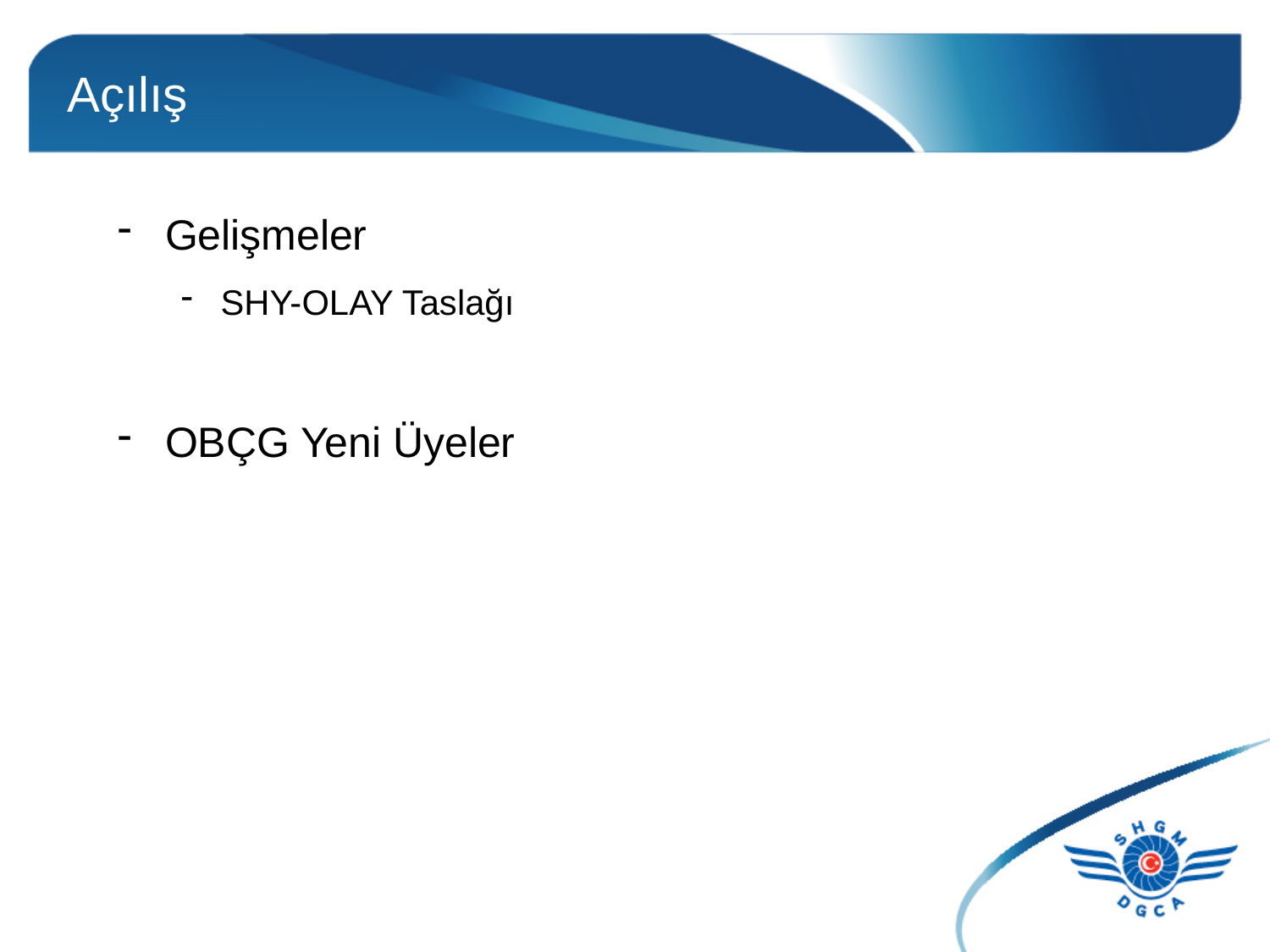

# Açılış
Gelişmeler
SHY-OLAY Taslağı

OBÇG Yeni Üyeler